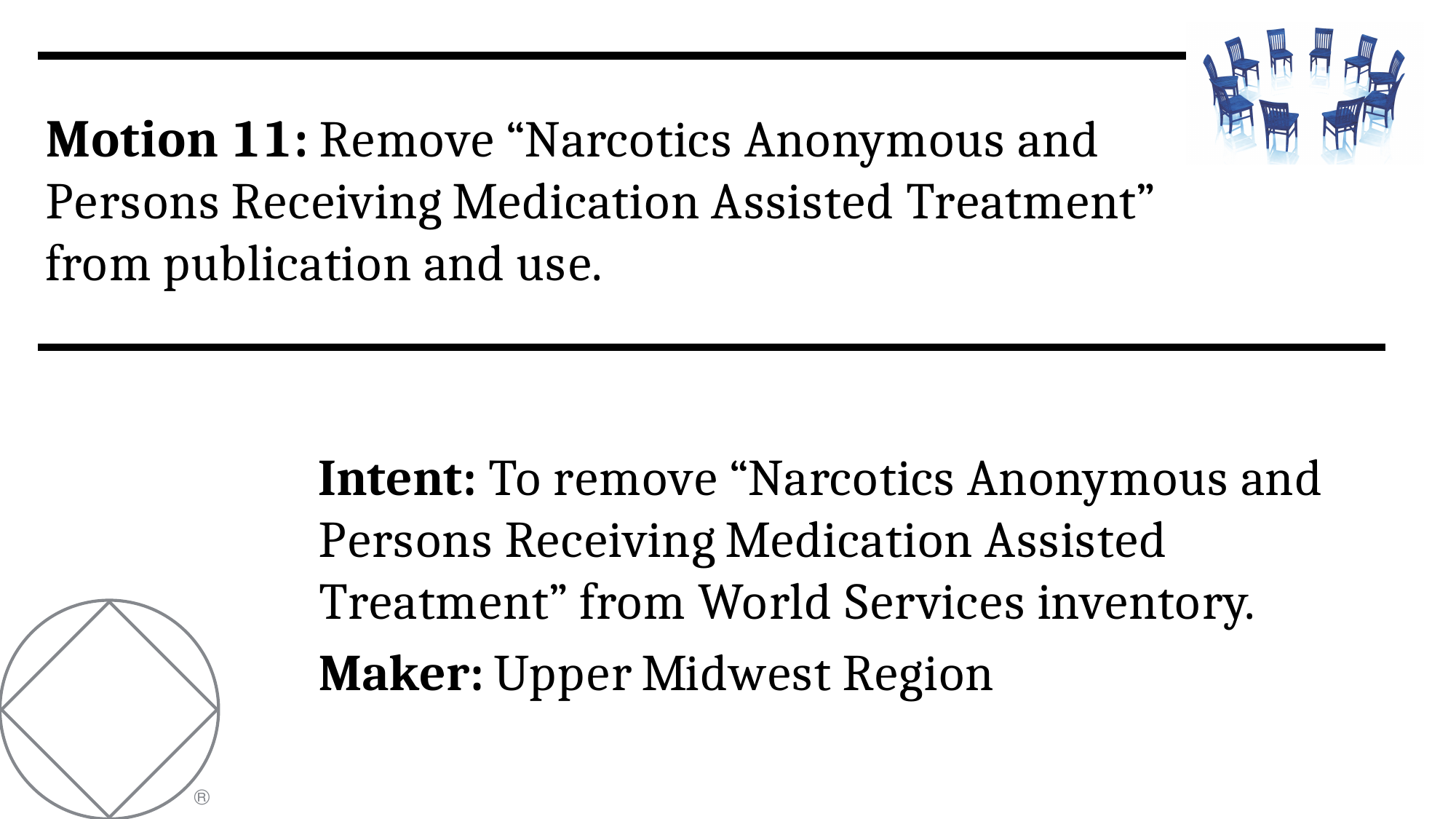

Motion 11: Remove “Narcotics Anonymous and
Persons Receiving Medication Assisted Treatment”
from publication and use.

Intent: To remove “Narcotics Anonymous and Persons Receiving Medication Assisted Treatment” from World Services inventory.
Maker: Upper Midwest Region